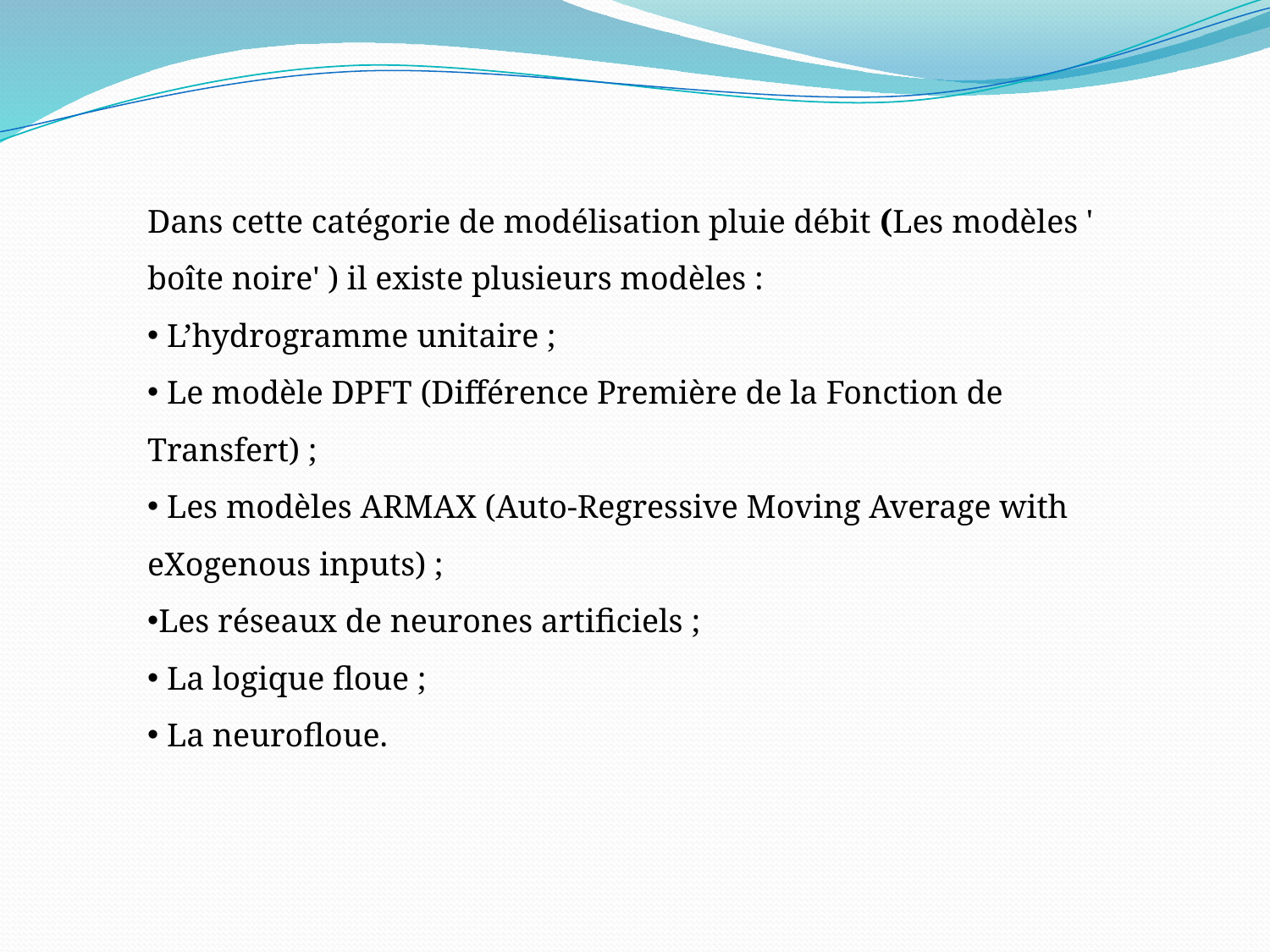

Dans cette catégorie de modélisation pluie débit (Les modèles ' boîte noire' ) il existe plusieurs modèles :
 L’hydrogramme unitaire ;
 Le modèle DPFT (Différence Première de la Fonction de Transfert) ;
 Les modèles ARMAX (Auto-Regressive Moving Average with eXogenous inputs) ;
Les réseaux de neurones artificiels ;
 La logique floue ;
 La neurofloue.